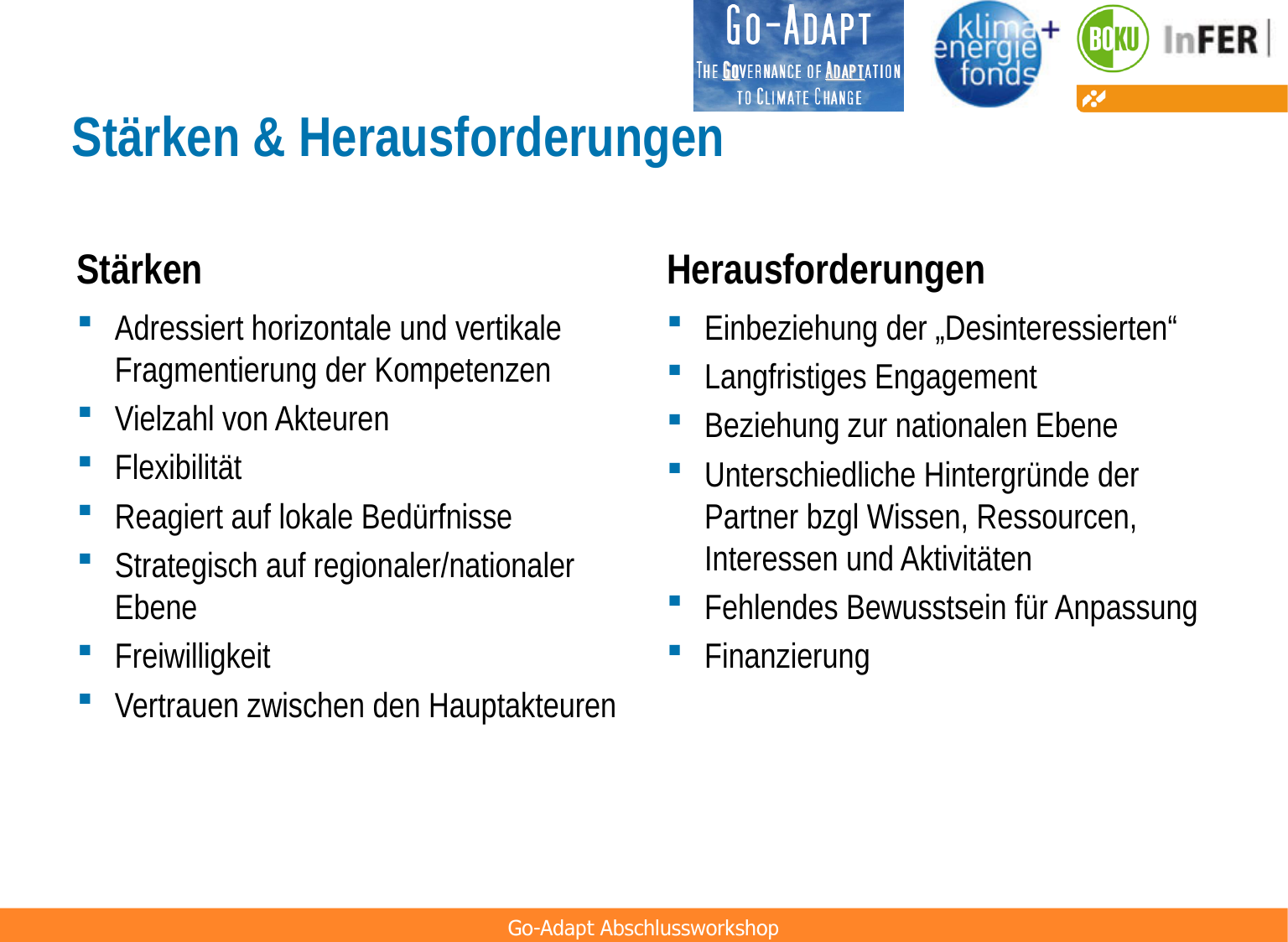

# Stärken & Herausforderungen
Stärken
Herausforderungen
Adressiert horizontale und vertikale Fragmentierung der Kompetenzen
Vielzahl von Akteuren
Flexibilität
Reagiert auf lokale Bedürfnisse
Strategisch auf regionaler/nationaler Ebene
Freiwilligkeit
Vertrauen zwischen den Hauptakteuren

Einbeziehung der „Desinteressierten“
Langfristiges Engagement
Beziehung zur nationalen Ebene
Unterschiedliche Hintergründe der Partner bzgl Wissen, Ressourcen, Interessen und Aktivitäten
Fehlendes Bewusstsein für Anpassung
Finanzierung